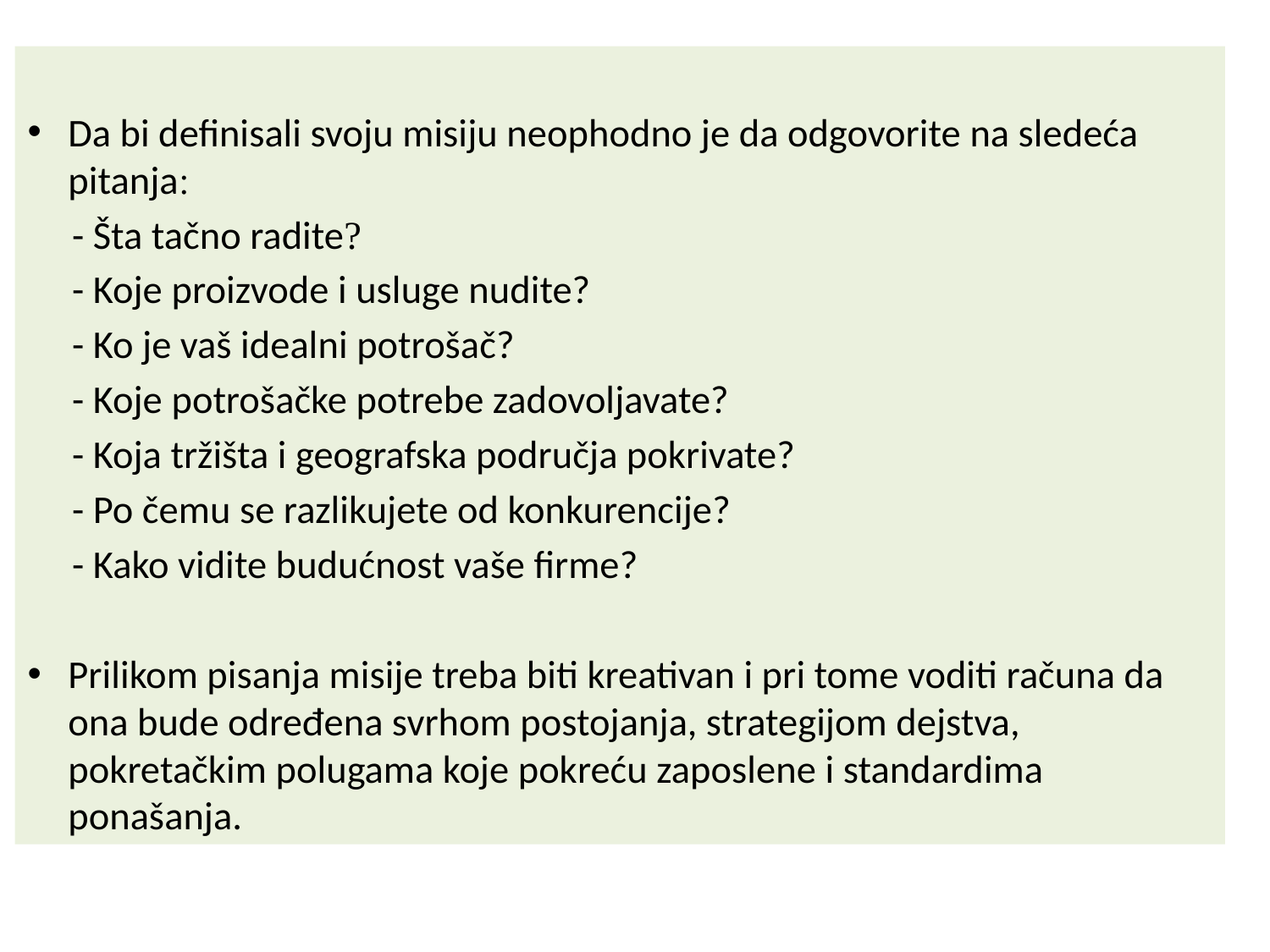

Da bi definisali svoju misiju neophodno je da odgovorite na sledeća pitanja:
     - Šta tačno radite?
     - Koje proizvode i usluge nudite?
     - Ko je vaš idealni potrošač?
     - Koje potrošačke potrebe zadovoljavate?
     - Koja tržišta i geografska područja pokrivate?
     - Po čemu se razlikujete od konkurencije?
     - Kako vidite budućnost vaše firme?

Prilikom pisanja misije treba biti kreativan i pri tome voditi računa da ona bude određena svrhom postojanja, strategijom dejstva, pokretačkim polugama koje pokreću zaposlene i standardima ponašanja.